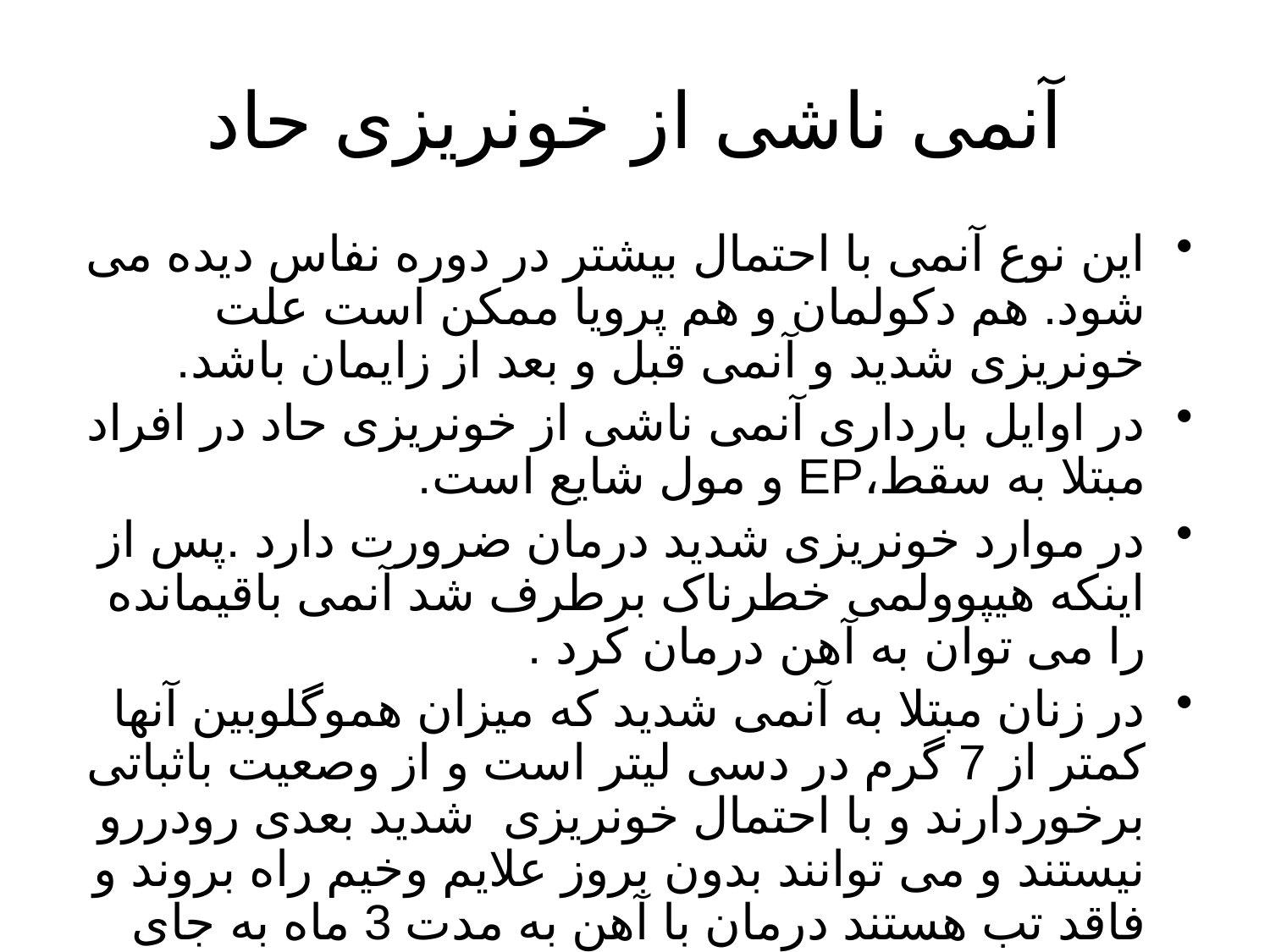

# آنمی ناشی از خونریزی حاد
این نوع آنمی با احتمال بیشتر در دوره نفاس دیده می شود. هم دکولمان و هم پرویا ممکن است علت خونریزی شدید و آنمی قبل و بعد از زایمان باشد.
در اوایل بارداری آنمی ناشی از خونریزی حاد در افراد مبتلا به سقط،EP و مول شایع است.
در موارد خونریزی شدید درمان ضرورت دارد .پس از اینکه هیپوولمی خطرناک برطرف شد آنمی باقیمانده را می توان به آهن درمان کرد .
در زنان مبتلا به آنمی شدید که میزان هموگلوبین آنها کمتر از 7 گرم در دسی لیتر است و از وصعیت باثباتی برخوردارند و با احتمال خونریزی  شدید بعدی رودررو نیستند و می توانند بدون بروز علایم وخیم راه بروند و فاقد تب هستند درمان با آهن به مدت 3 ماه به جای ترانسفوزیون خون بهترین درمان است.